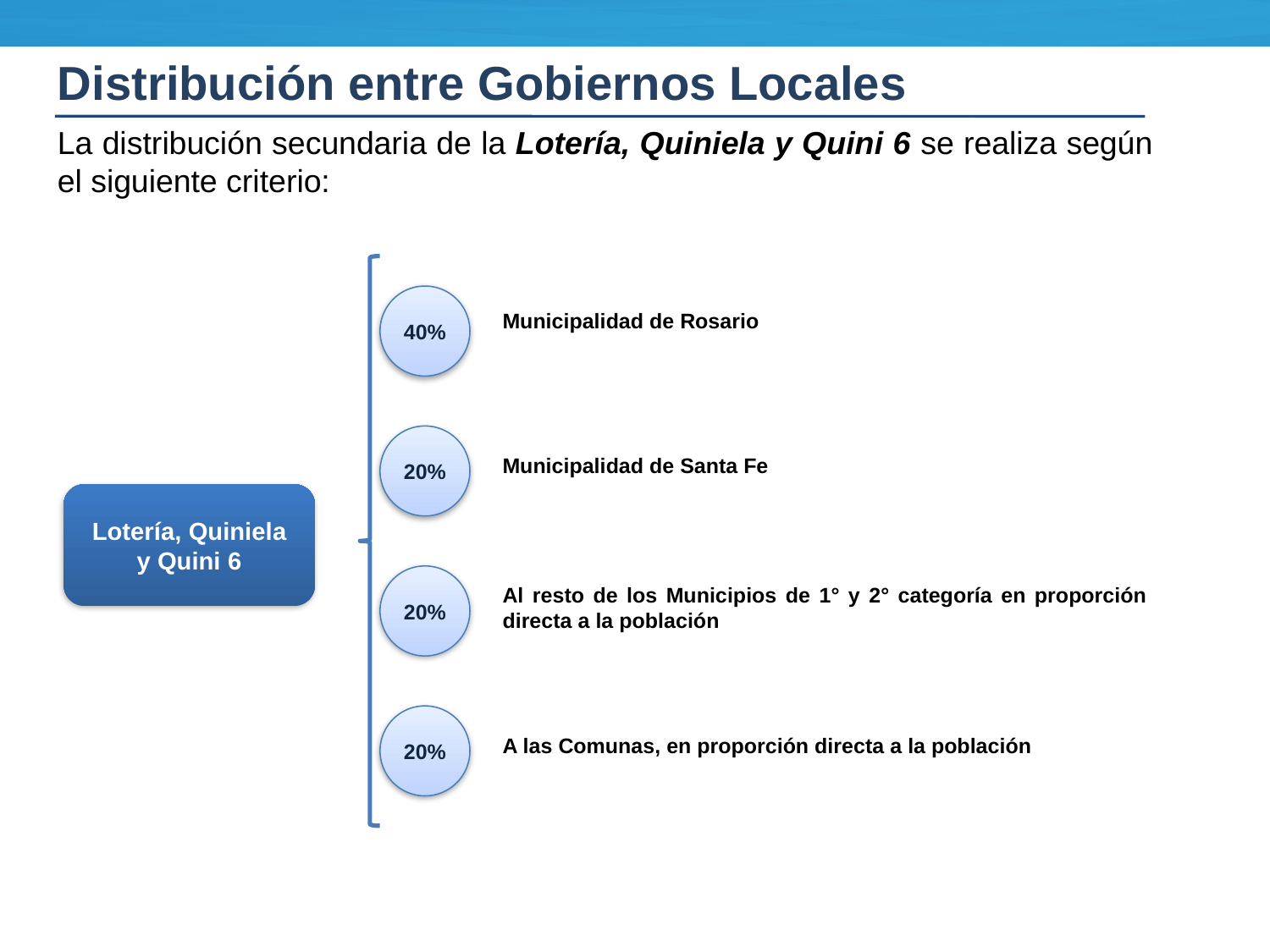

Distribución entre Gobiernos Locales
La distribución secundaria de la Lotería, Quiniela y Quini 6 se realiza según el siguiente criterio:

40%
Municipalidad de Rosario
20%
Municipalidad de Santa Fe
Lotería, Quiniela y Quini 6
20%
Al resto de los Municipios de 1° y 2° categoría en proporción directa a la población
20%
A las Comunas, en proporción directa a la población